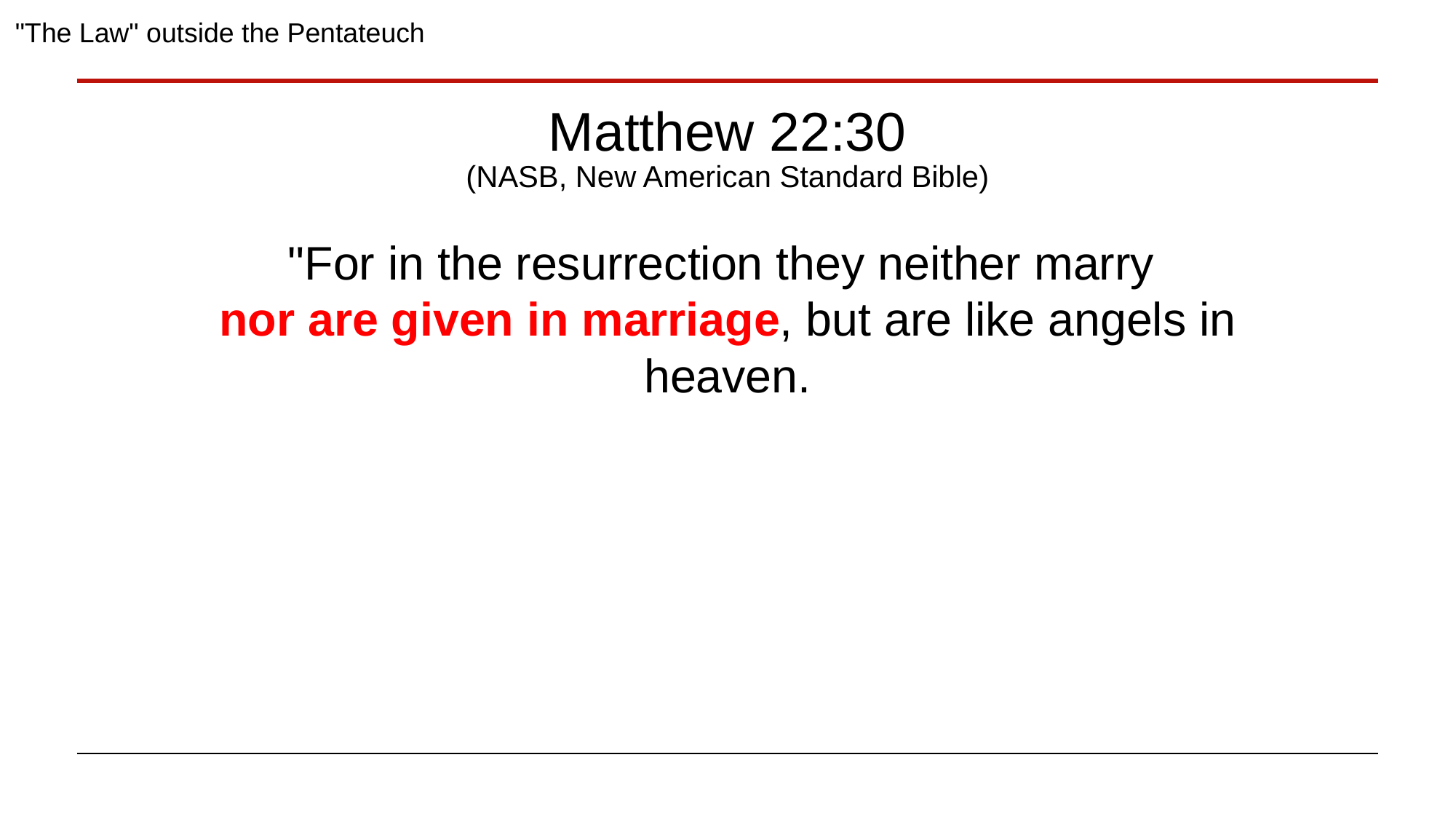

"The Law" outside the Pentateuch
Matthew 22:30
(NASB, New American Standard Bible)
"For in the resurrection they neither marry
nor are given in marriage, but are like angels in heaven.